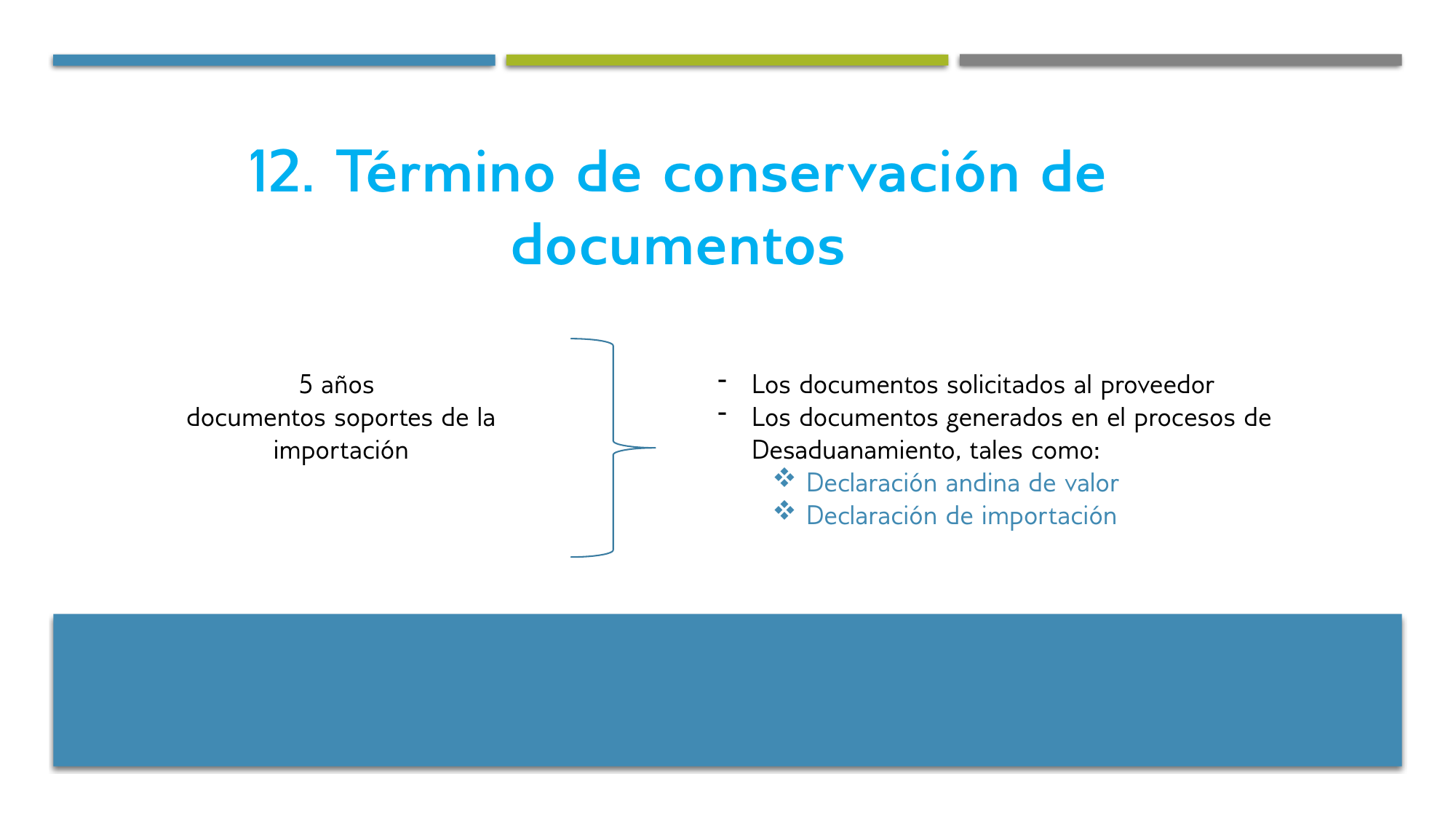

12. Término de conservación de documentos

5 años
documentos soportes de la importación
Los documentos solicitados al proveedor
Los documentos generados en el procesos de Desaduanamiento, tales como:
Declaración andina de valor
Declaración de importación
#